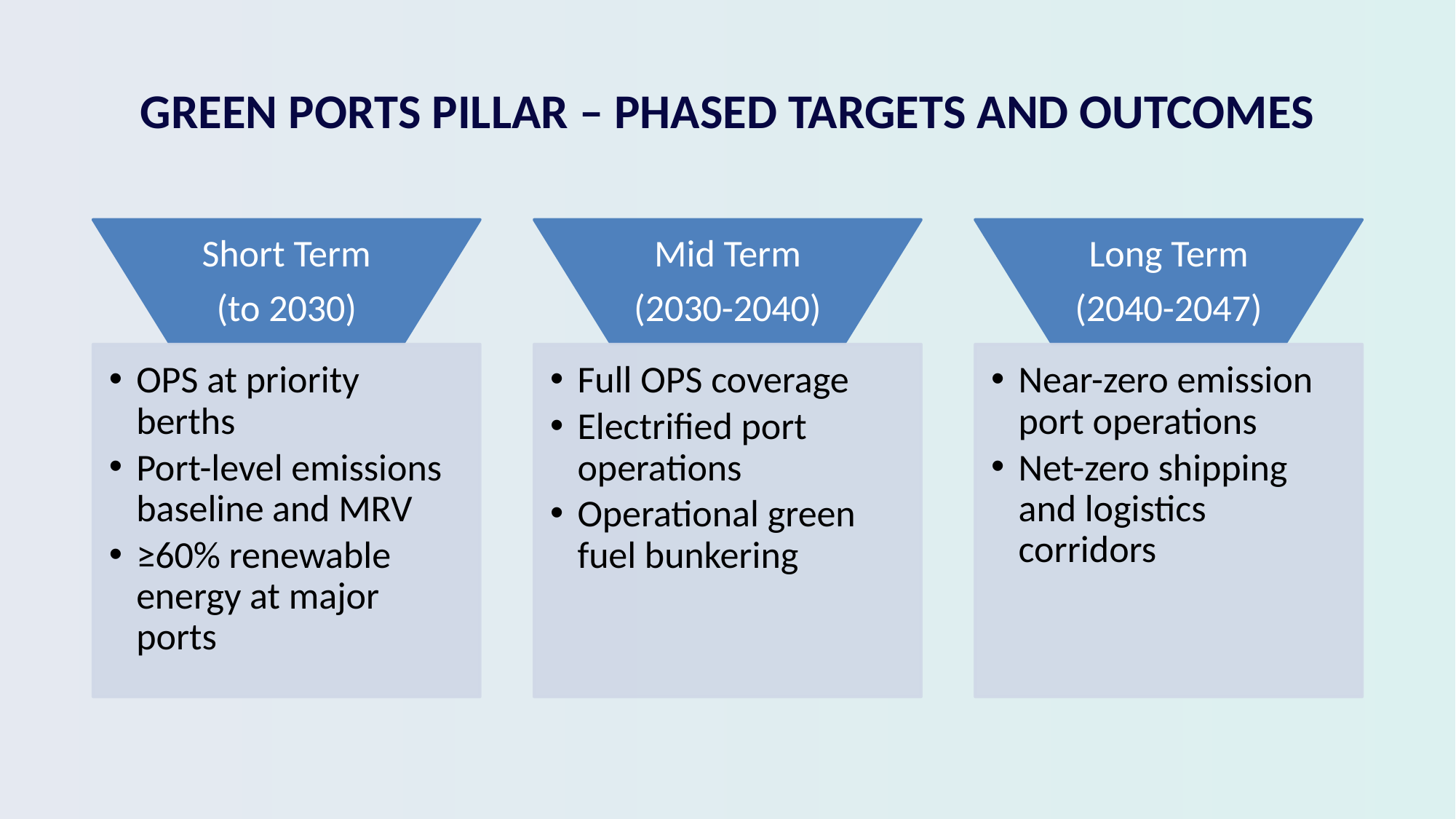

# GREEN PORTS PILLAR – PHASED TARGETS AND OUTCOMES
Short Term
(to 2030)
OPS at priority berths
Port-level emissions baseline and MRV
≥60% renewable energy at major ports
Mid Term
(2030-2040)
Full OPS coverage
Electrified port operations
Operational green fuel bunkering
Long Term
(2040-2047)
Near-zero emission port operations
Net-zero shipping and logistics corridors